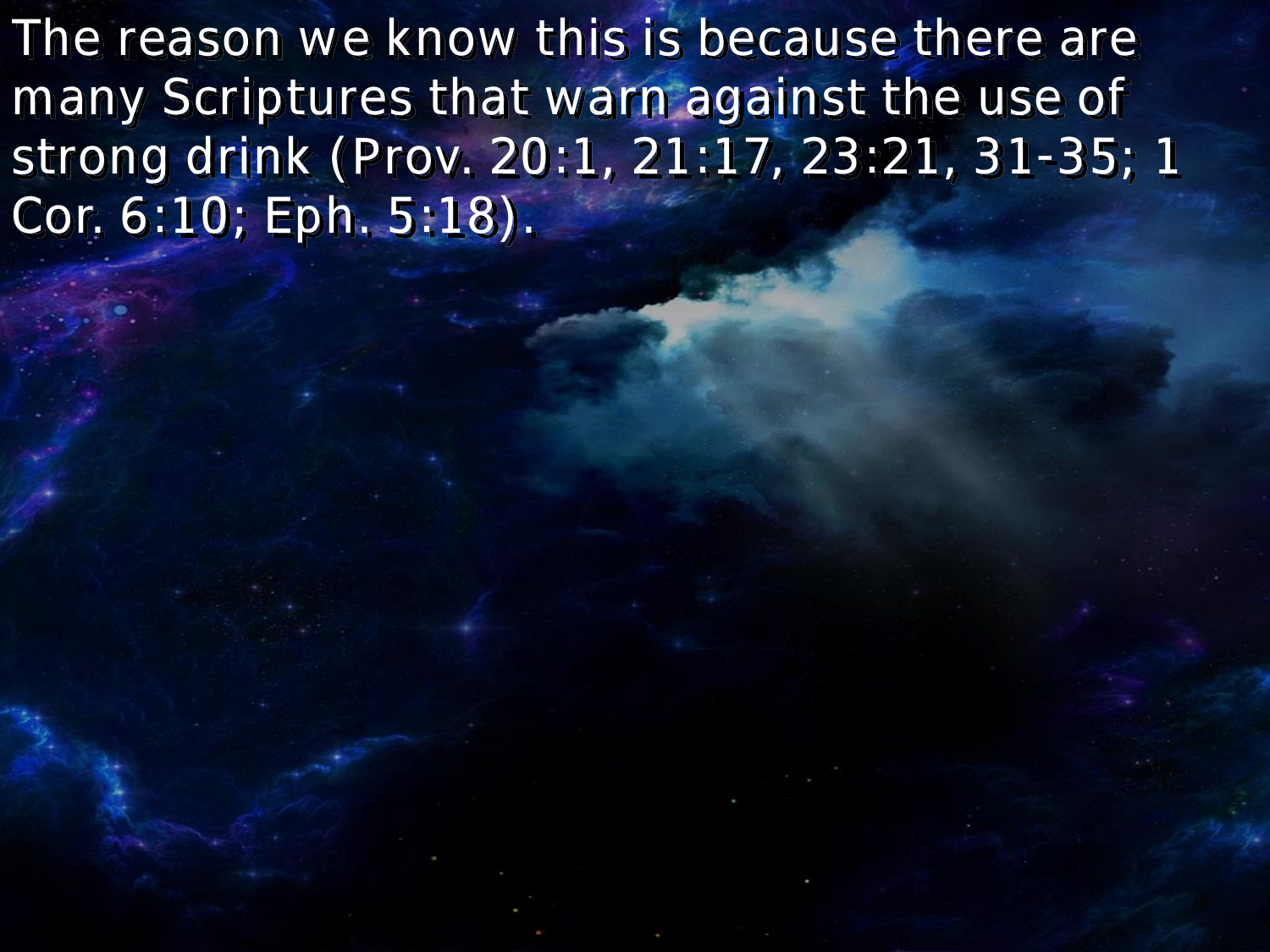

The reason we know this is because there are many Scriptures that warn against the use of strong drink (Prov. 20:1, 21:17, 23:21, 31-35; 1 Cor. 6:10; Eph. 5:18).